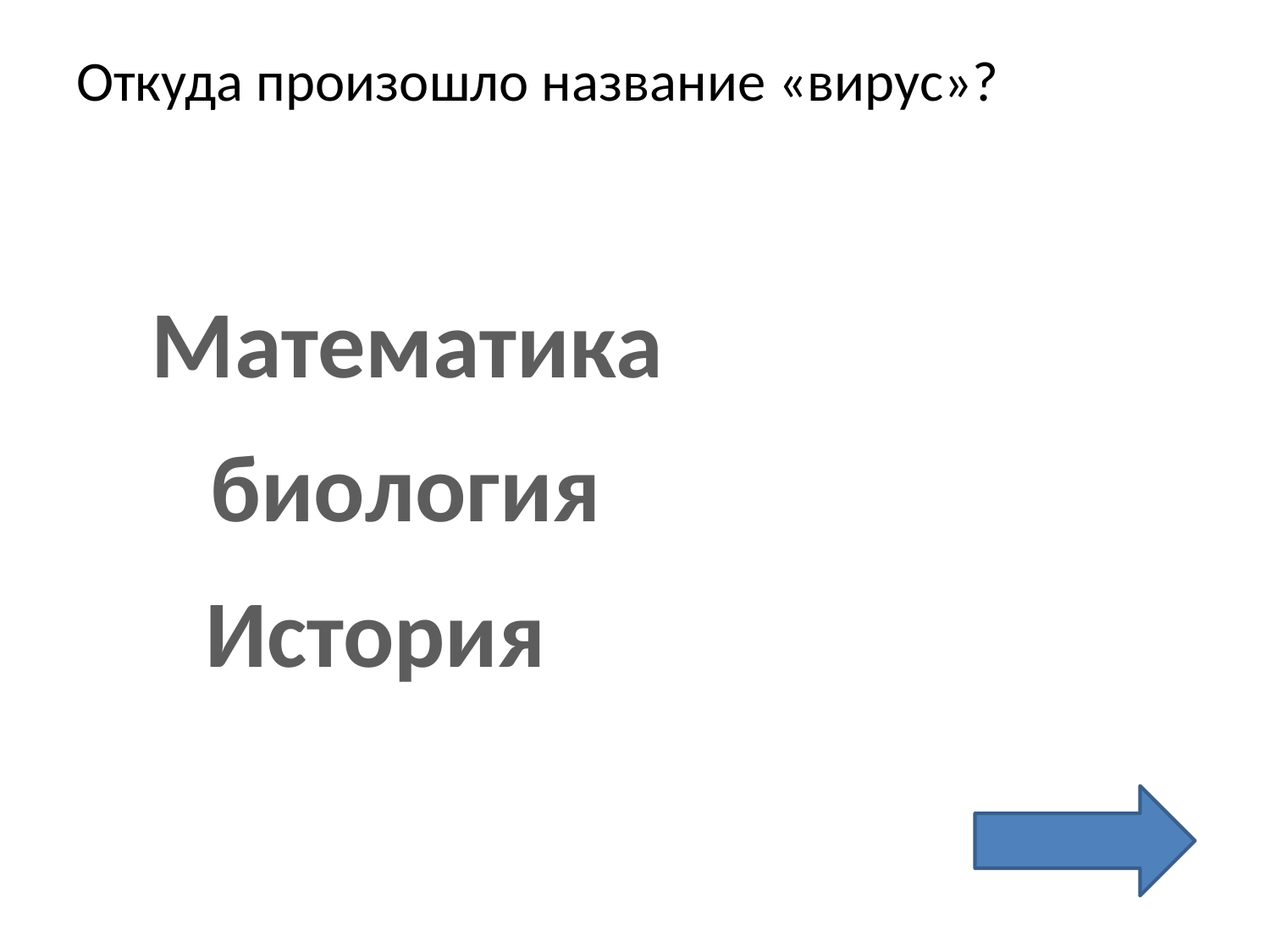

# Откуда произошло название «вирус»?
Математика
биология
История